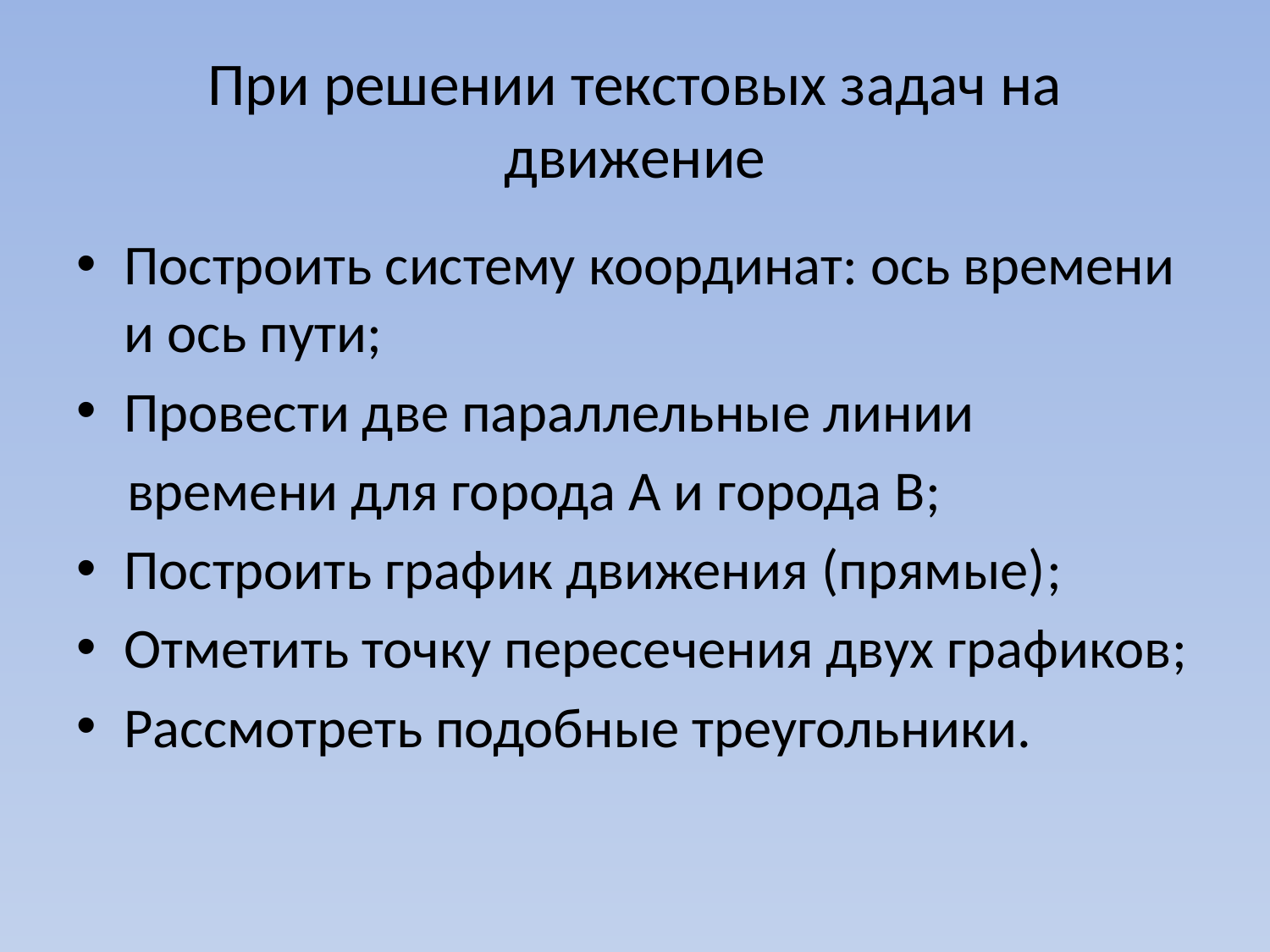

# При решении текстовых задач на движение
Построить систему координат: ось времени и ось пути;
Провести две параллельные линии
    времени для города А и города В;
Построить график движения (прямые);
Отметить точку пересечения двух графиков;
Рассмотреть подобные треугольники.